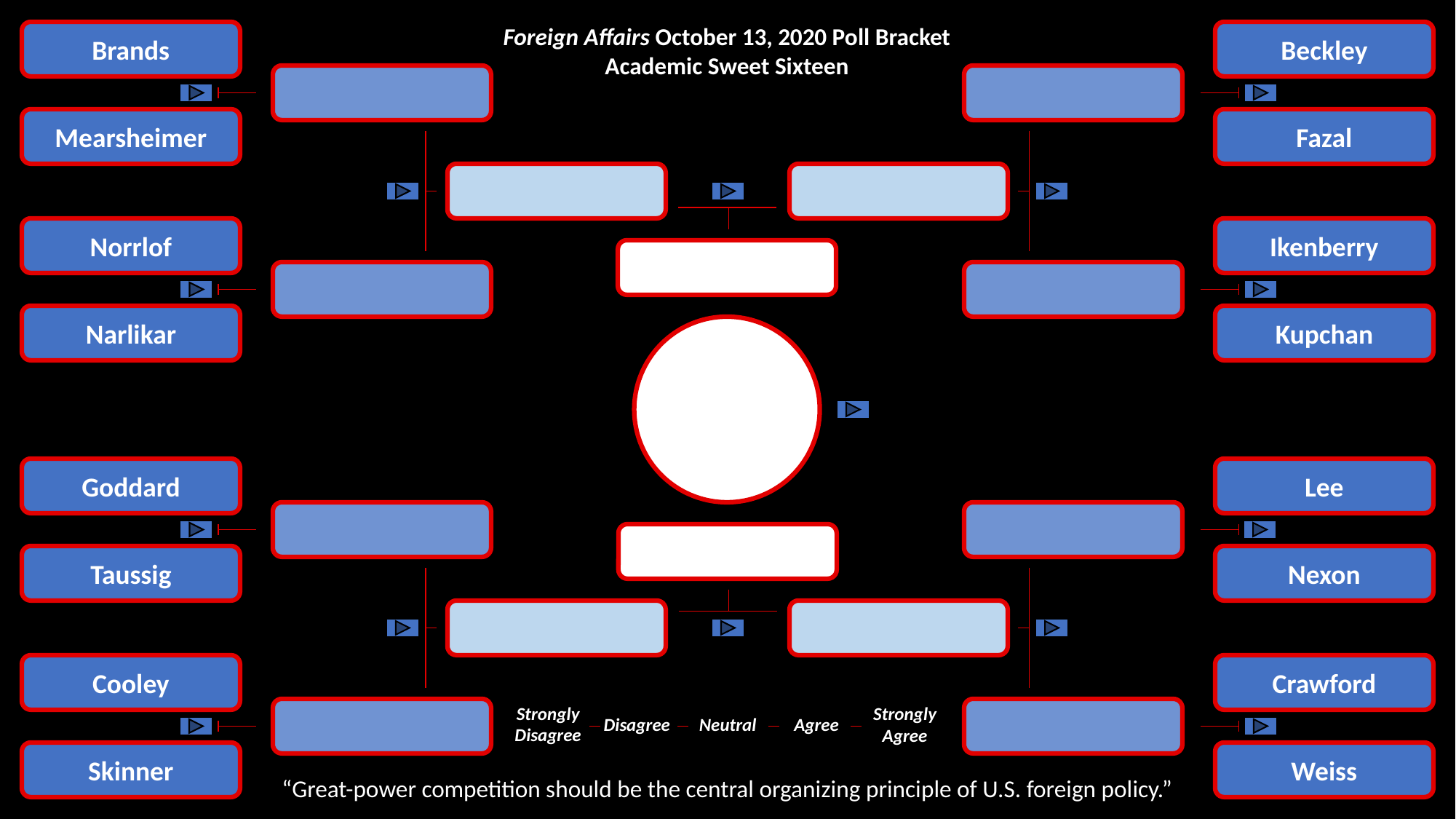

Foreign Affairs October 13, 2020 Poll Bracket
Academic Sweet Sixteen
Brands
Beckley

Mearsheimer
Fazal

Norrlof
Ikenberry

Narlikar
Kupchan

Goddard
Lee

Taussig
Nexon

Cooley
Crawford
Strongly Disagree
Strongly Agree

Disagree
Agree
Neutral

Skinner
Weiss
“Great-power competition should be the central organizing principle of U.S. foreign policy.”